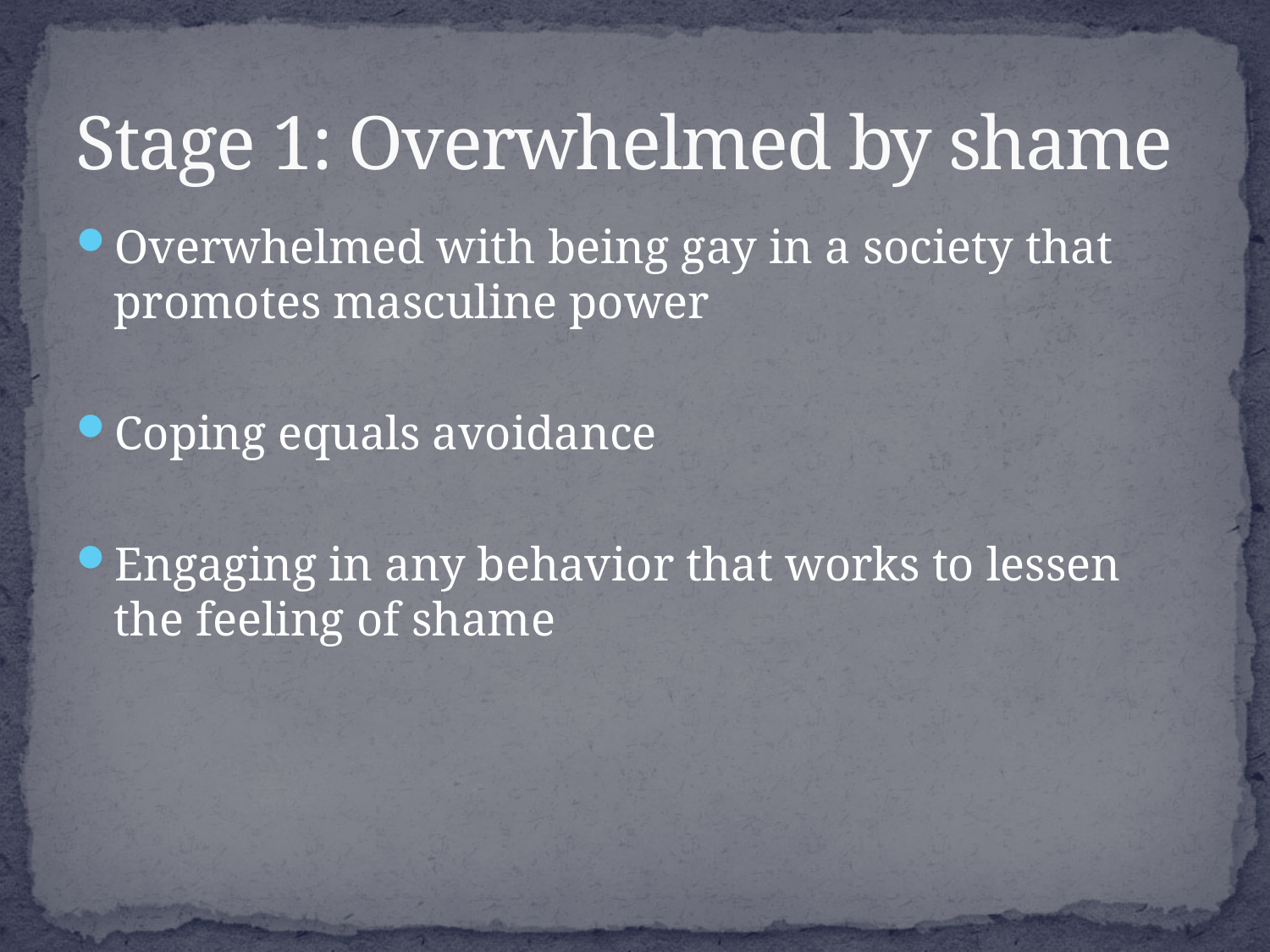

# Stage 1: Overwhelmed by shame
Overwhelmed with being gay in a society that promotes masculine power

Coping equals avoidance

Engaging in any behavior that works to lessen the feeling of shame